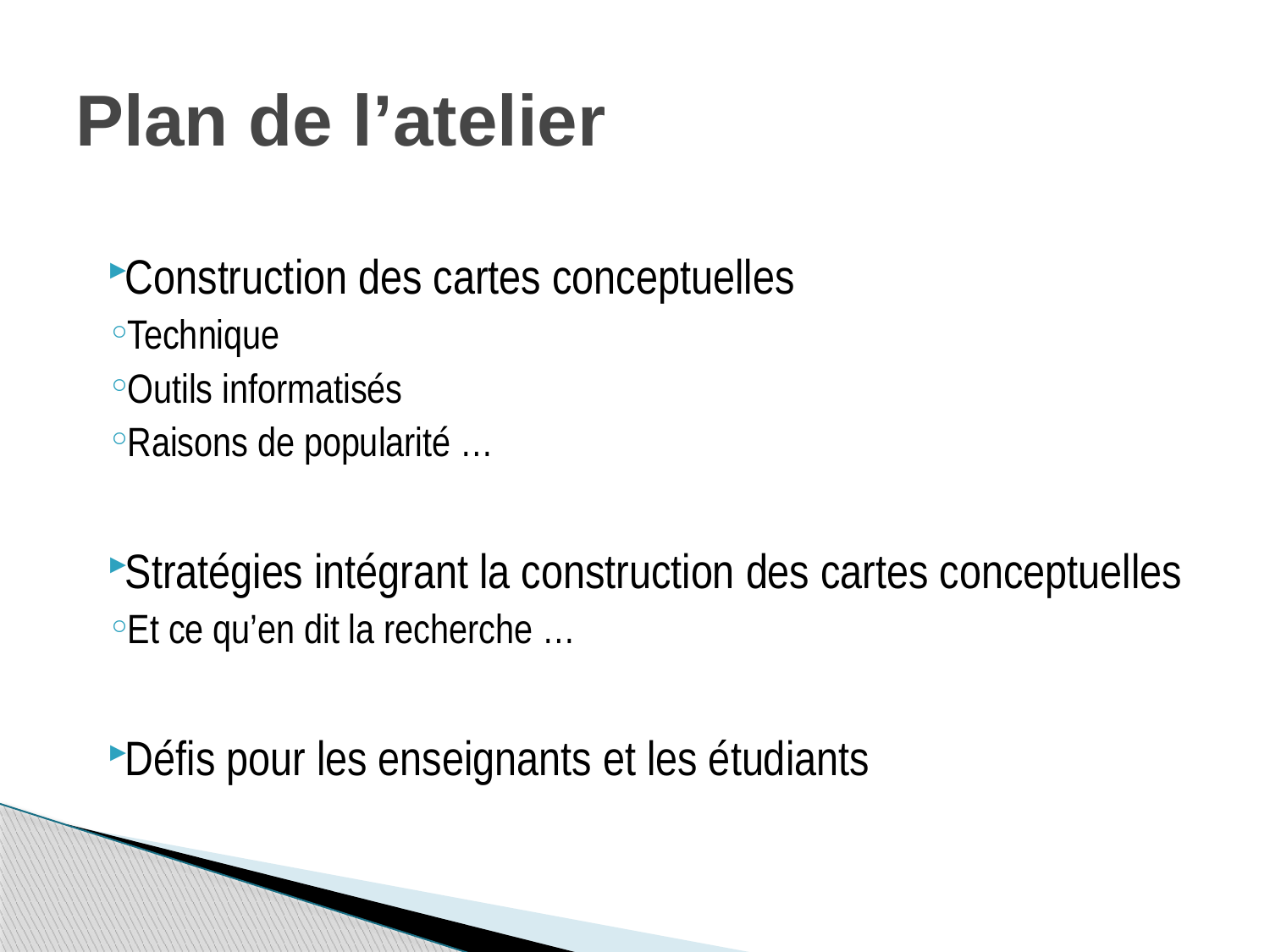

# Plan de l’atelier

Construction des cartes conceptuelles
Technique
Outils informatisés
Raisons de popularité …

Stratégies intégrant la construction des cartes conceptuelles
Et ce qu’en dit la recherche …

Défis pour les enseignants et les étudiants